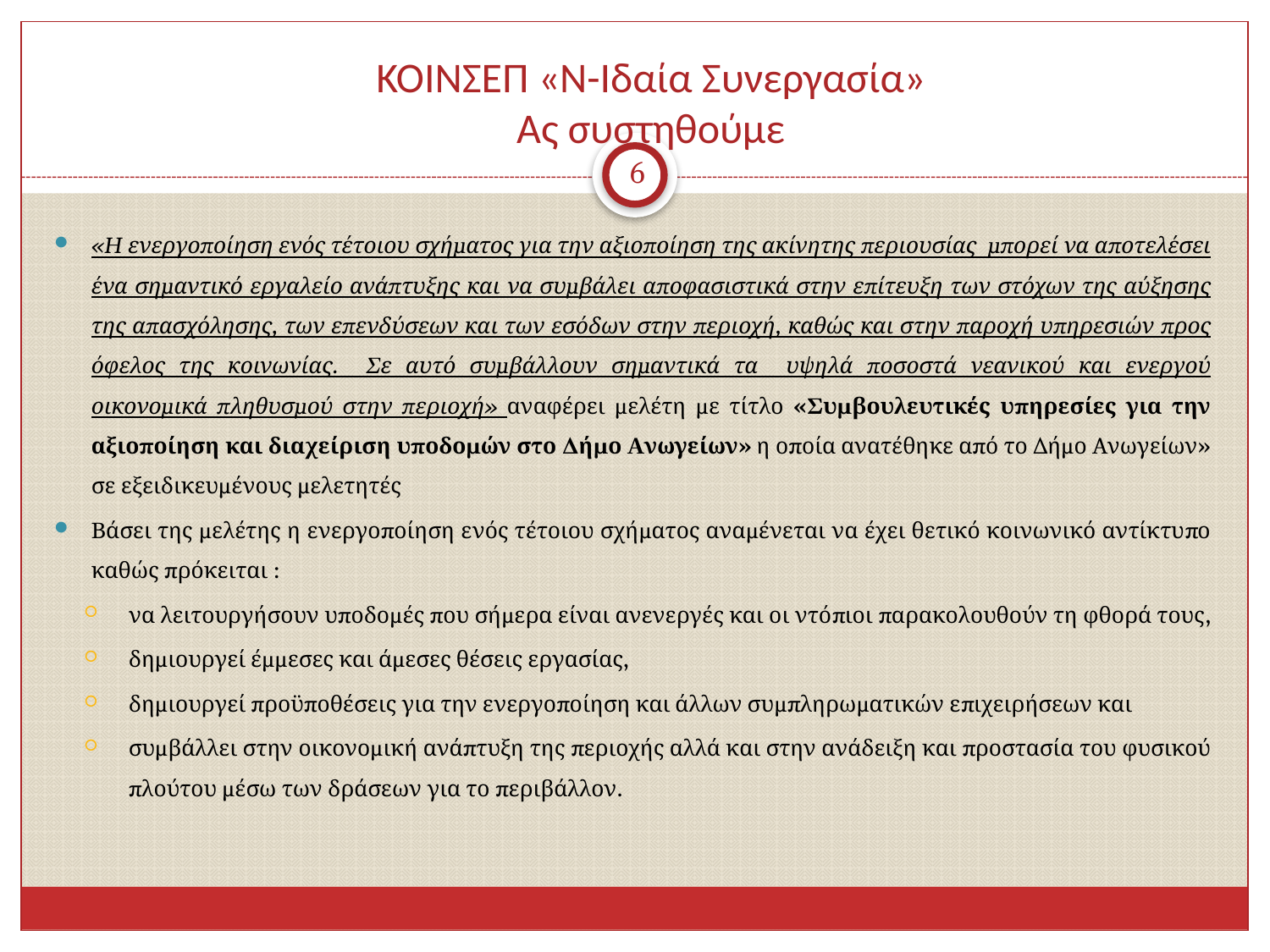

ΚΟΙΝΣΕΠ «Ν-Ιδαία Συνεργασία»
Ας συστηθούμε
6
«Η ενεργοποίηση ενός τέτοιου σχήματος για την αξιοποίηση της ακίνητης περιουσίας  μπορεί να αποτελέσει ένα σημαντικό εργαλείο ανάπτυξης και να συμβάλει αποφασιστικά στην επίτευξη των στόχων της αύξησης της απασχόλησης, των επενδύσεων και των εσόδων στην περιοχή, καθώς και στην παροχή υπηρεσιών προς όφελος της κοινωνίας.  Σε αυτό συμβάλλουν σημαντικά τα  υψηλά ποσοστά νεανικού και ενεργού οικονομικά πληθυσμού στην περιοχή» αναφέρει μελέτη με τίτλο «Συμβουλευτικές υπηρεσίες για την αξιοποίηση και διαχείριση υποδομών στο Δήμο Ανωγείων» η οποία ανατέθηκε από το Δήμο Ανωγείων» σε εξειδικευμένους μελετητές
Βάσει της μελέτης η ενεργοποίηση ενός τέτοιου σχήματος αναμένεται να έχει θετικό κοινωνικό αντίκτυπο καθώς πρόκειται :
να λειτουργήσουν υποδομές που σήμερα είναι ανενεργές και οι ντόπιοι παρακολουθούν τη φθορά τους,
δημιουργεί έμμεσες και άμεσες θέσεις εργασίας,
δημιουργεί προϋποθέσεις για την ενεργοποίηση και άλλων συμπληρωματικών επιχειρήσεων και
συμβάλλει στην οικονομική ανάπτυξη της περιοχής αλλά και στην ανάδειξη και προστασία του φυσικού πλούτου μέσω των δράσεων για το περιβάλλον.